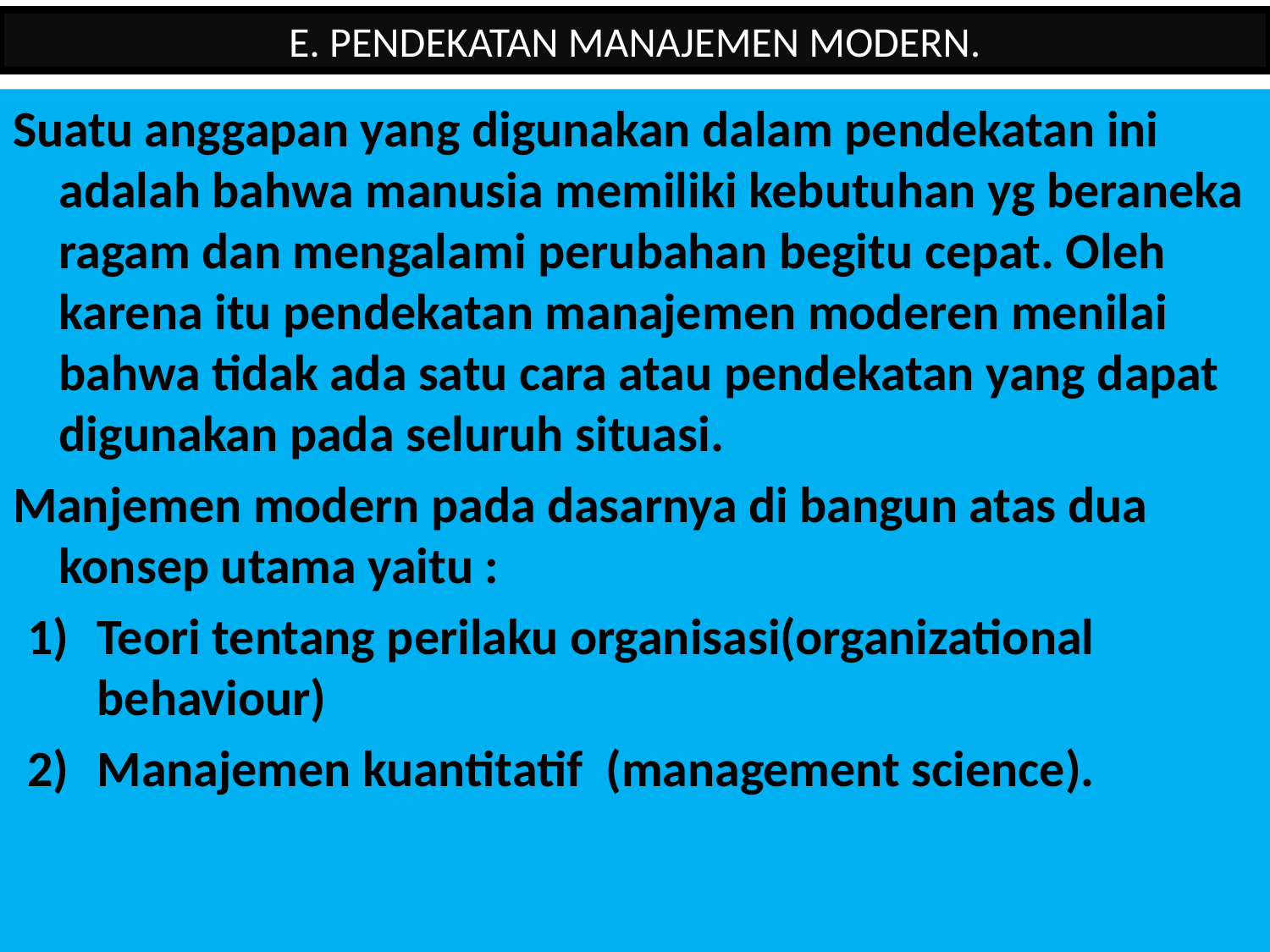

# E. PENDEKATAN MANAJEMEN MODERN.
Suatu anggapan yang digunakan dalam pendekatan ini adalah bahwa manusia memiliki kebutuhan yg beraneka ragam dan mengalami perubahan begitu cepat. Oleh karena itu pendekatan manajemen moderen menilai bahwa tidak ada satu cara atau pendekatan yang dapat digunakan pada seluruh situasi.
Manjemen modern pada dasarnya di bangun atas dua konsep utama yaitu :
Teori tentang perilaku organisasi(organizational behaviour)
Manajemen kuantitatif  (management science).